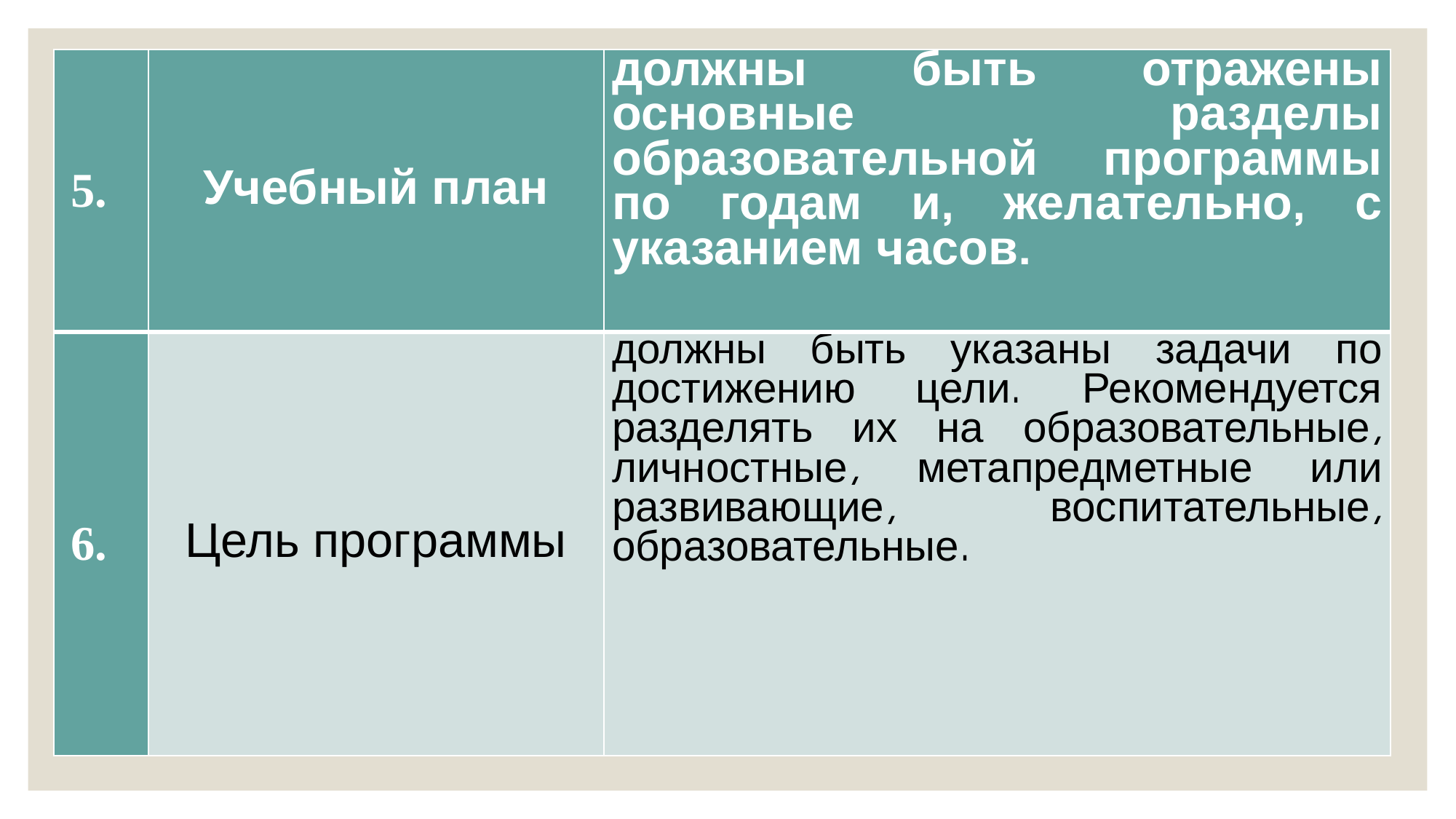

| 5. | Учебный план | должны быть отражены основные разделы образовательной программы по годам и, желательно, с указанием часов. |
| --- | --- | --- |
| 6. | Цель программы | должны быть указаны задачи по достижению цели. Рекомендуется разделять их на образовательные, личностные, метапредметные или развивающие, воспитательные, образовательные. |